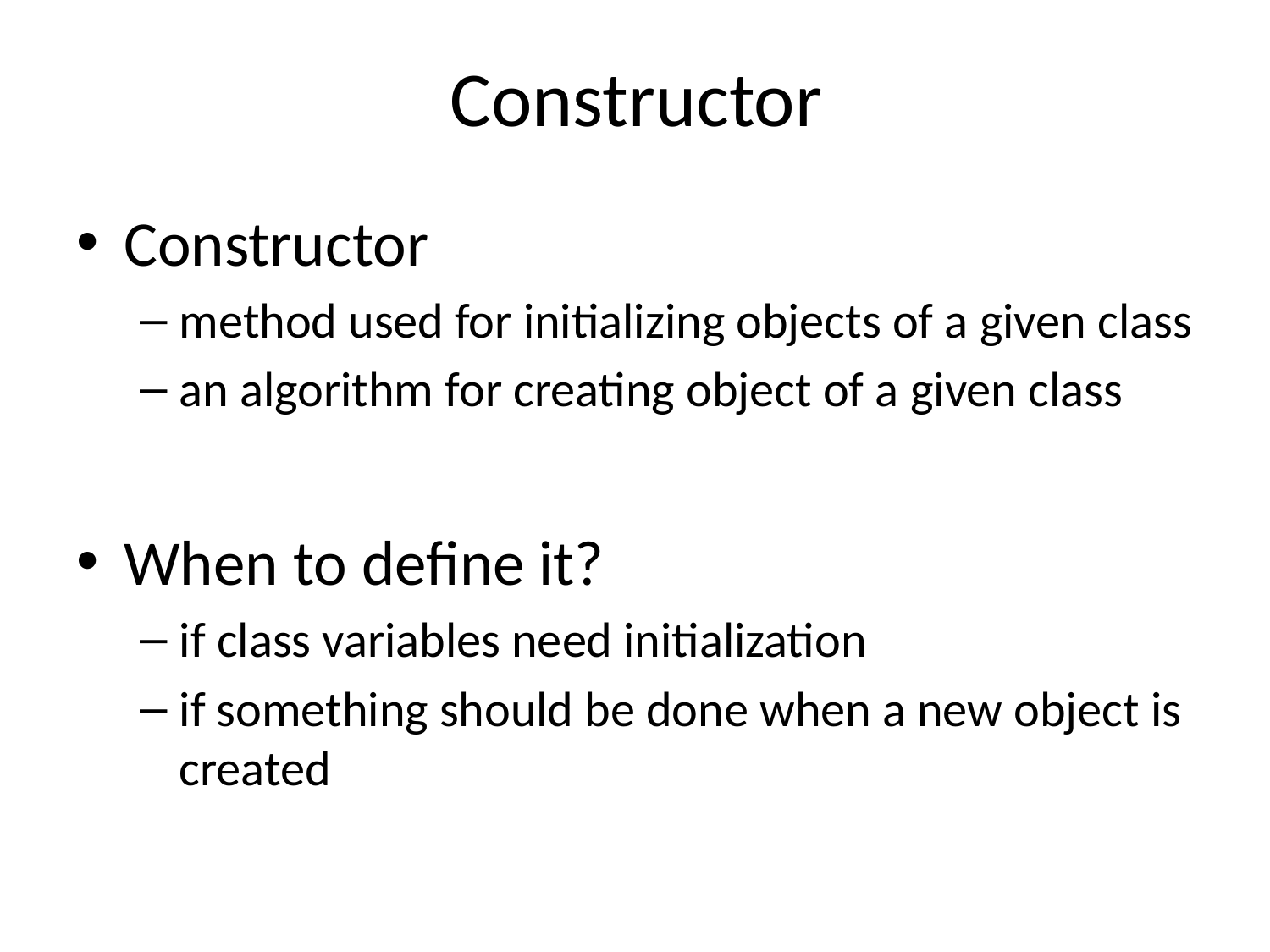

# Constructor
Constructor
method used for initializing objects of a given class
an algorithm for creating object of a given class

When to define it?
if class variables need initialization
if something should be done when a new object is created